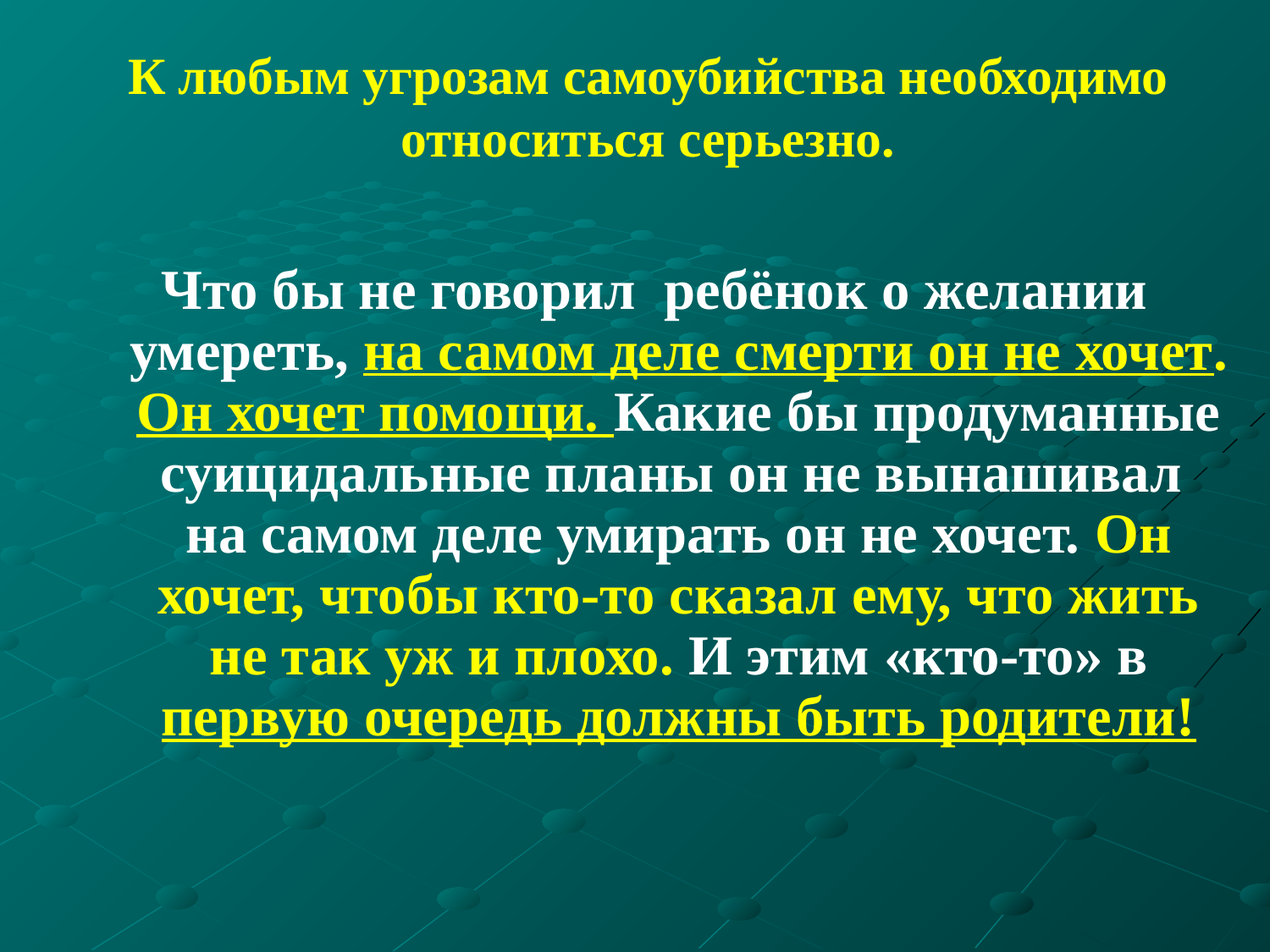

К любым угрозам самоубийства необходимо относиться серьезно.
Что бы не говорил  ребёнок о желании умереть, на самом деле смерти он не хочет. Он хочет помощи. Какие бы продуманные суицидальные планы он не вынашивал  на самом деле умирать он не хочет. Он хочет, чтобы кто-то сказал ему, что жить не так уж и плохо. И этим «кто-то» в первую очередь должны быть родители!